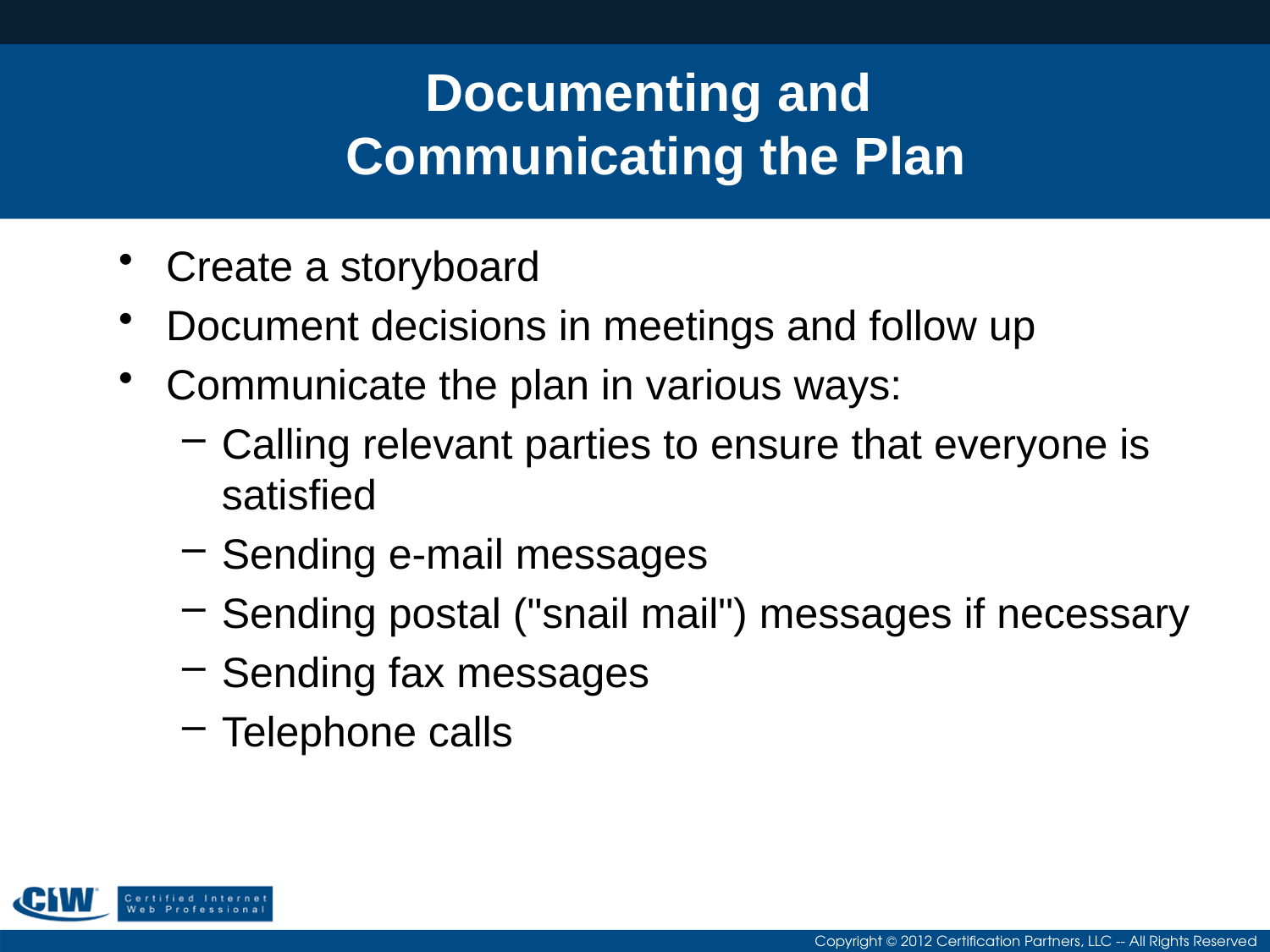

# Documenting and Communicating the Plan
Create a storyboard
Document decisions in meetings and follow up
Communicate the plan in various ways:
Calling relevant parties to ensure that everyone is satisfied
Sending e-mail messages
Sending postal ("snail mail") messages if necessary
Sending fax messages
Telephone calls